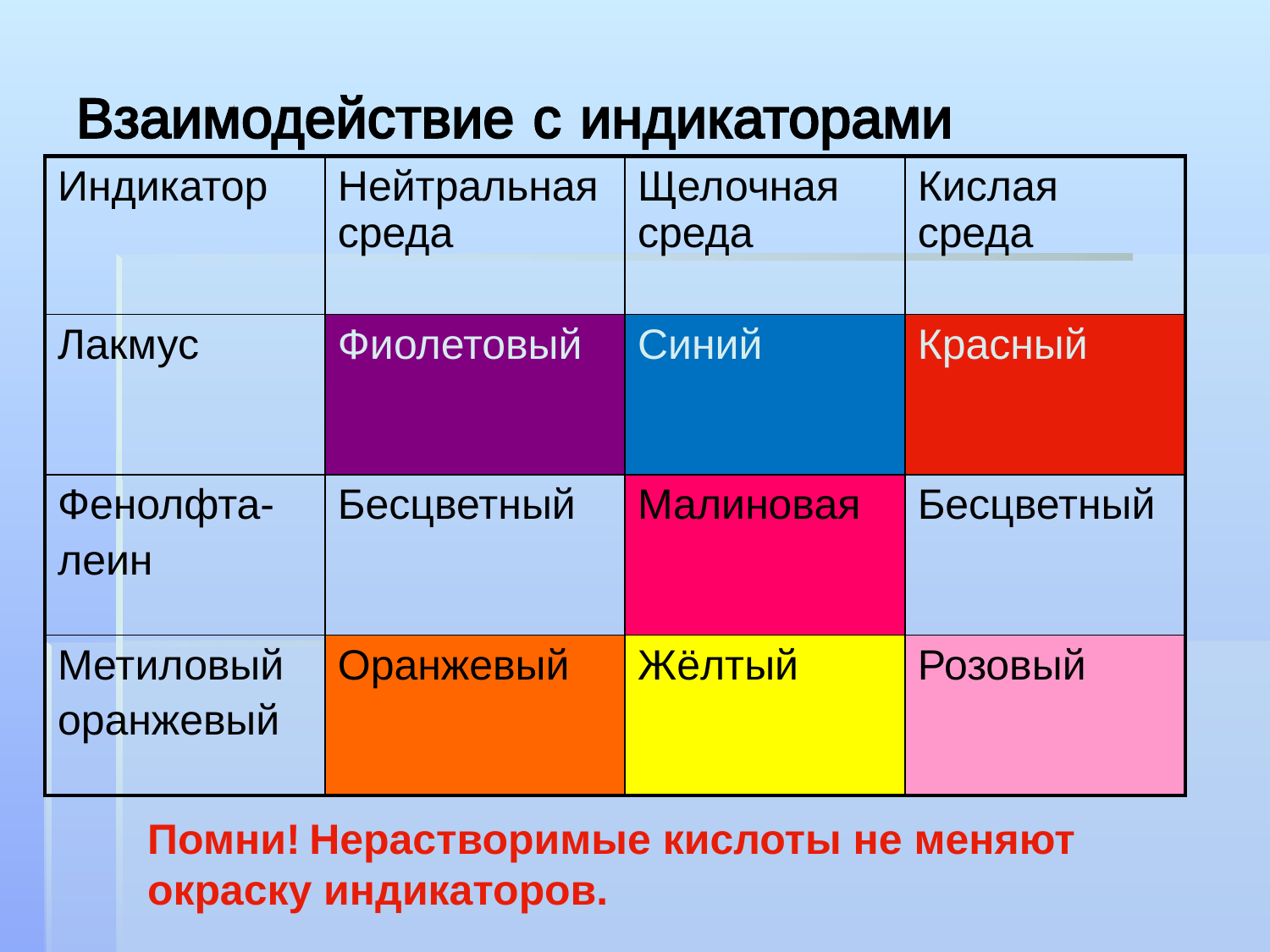

# Взаимодействие с индикаторами
| Индикатор | Нейтральная среда | Щелочная среда | Кислая среда |
| --- | --- | --- | --- |
| Лакмус | Фиолетовый | Синий | Красный |
| Фенолфта- леин | Бесцветный | Малиновая | Бесцветный |
| Метиловый оранжевый | Оранжевый | Жёлтый | Розовый |
Помни! Нерастворимые кислоты не меняют окраску индикаторов.